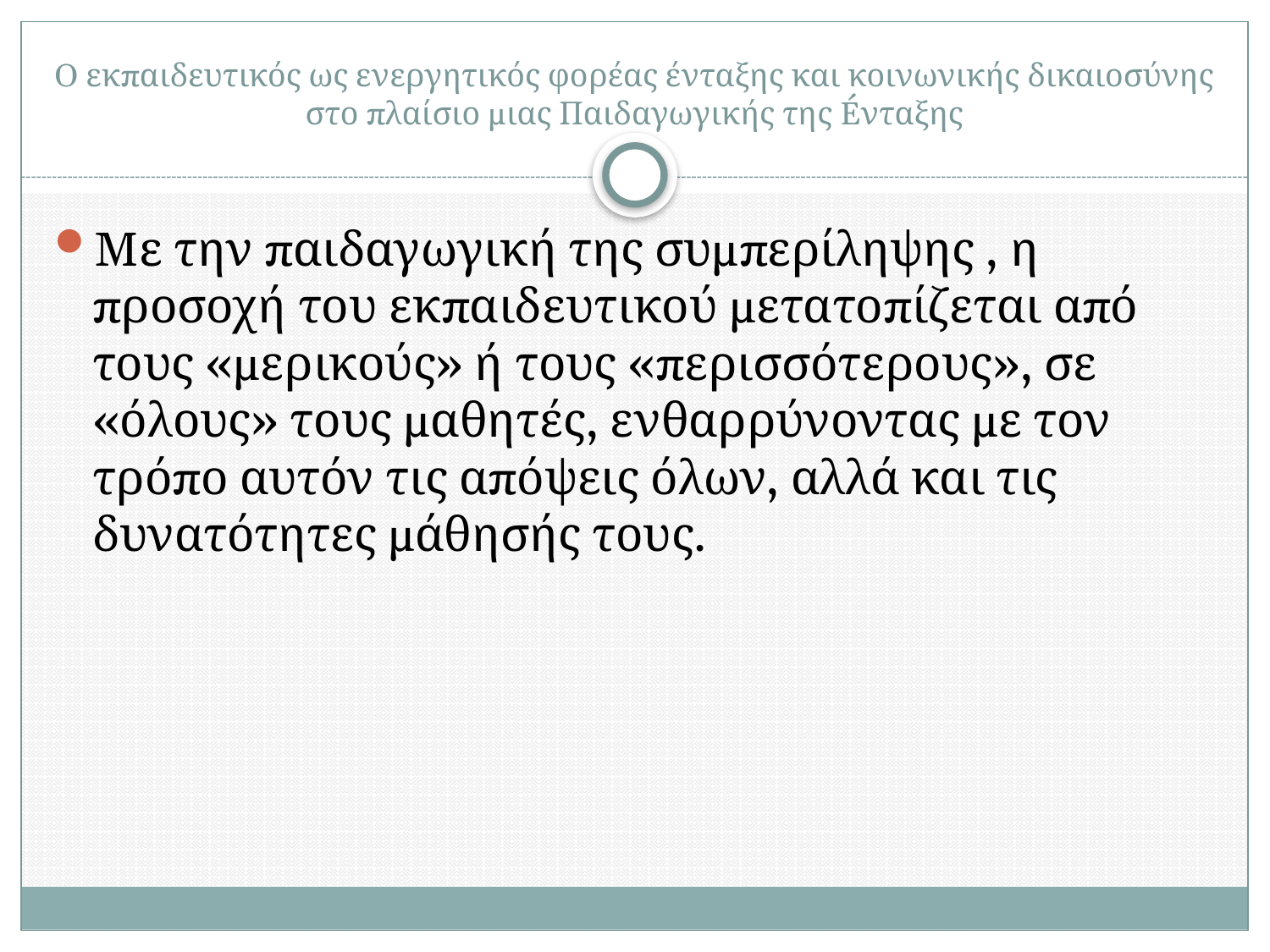

# Ο εκπαιδευτικός ως ενεργητικός φορέας ένταξης και κοινωνικής δικαιοσύνης στο πλαίσιο μιας Παιδαγωγικής της Ένταξης
Με την παιδαγωγική της συμπερίληψης , η προσοχή του εκπαιδευτικού μετατοπίζεται από τους «μερικούς» ή τους «περισσότερους», σε «όλους» τους μαθητές, ενθαρρύνοντας με τον τρόπο αυτόν τις απόψεις όλων, αλλά και τις δυνατότητες μάθησής τους.